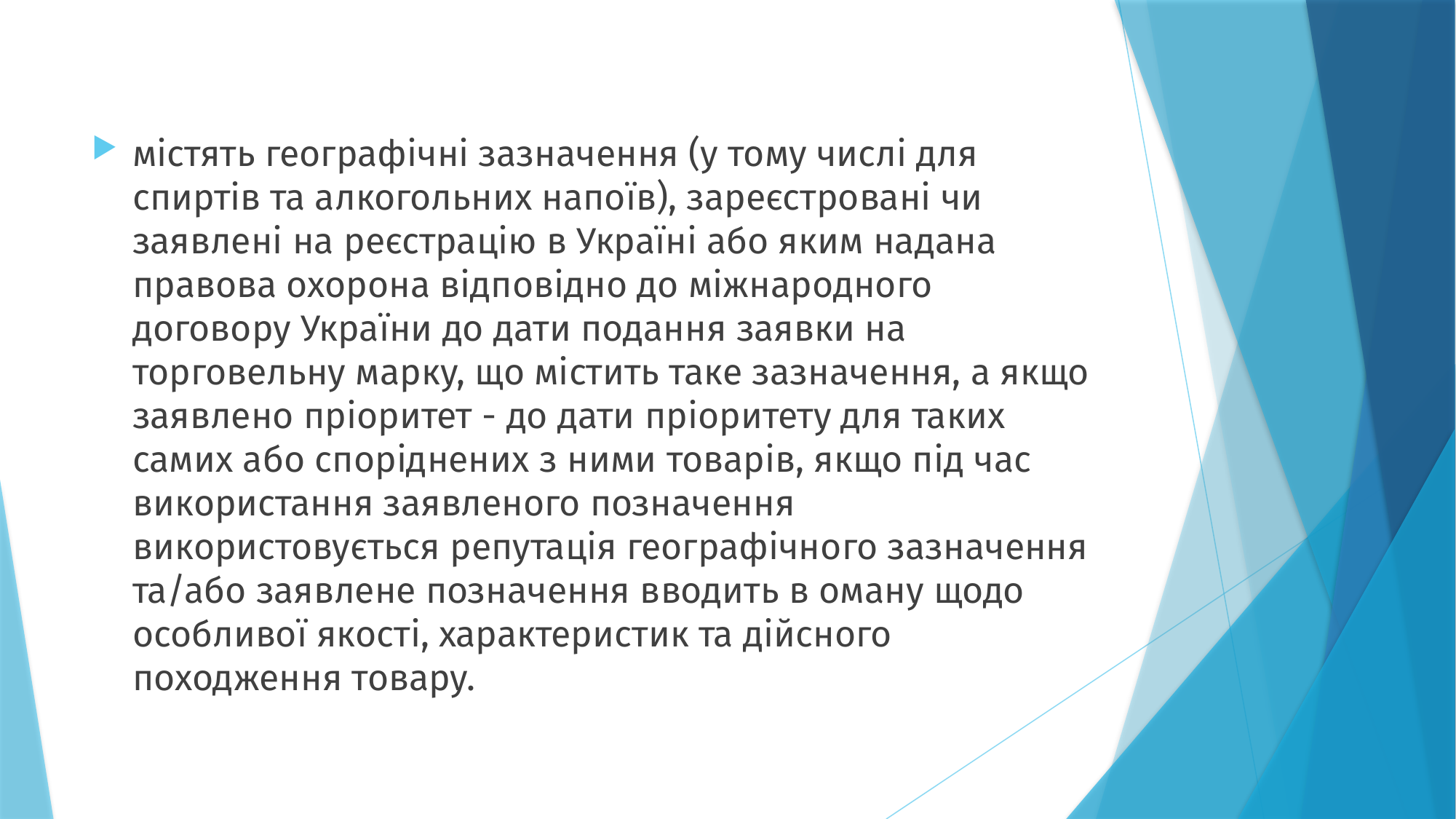

містять географічні зазначення (у тому числі для спиртів та алкогольних напоїв), зареєстровані чи заявлені на реєстрацію в Україні або яким надана правова охорона відповідно до міжнародного договору України до дати подання заявки на торговельну марку, що містить таке зазначення, а якщо заявлено пріоритет - до дати пріоритету для таких самих або споріднених з ними товарів, якщо під час використання заявленого позначення використовується репутація географічного зазначення та/або заявлене позначення вводить в оману щодо особливої якості, характеристик та дійсного походження товару.